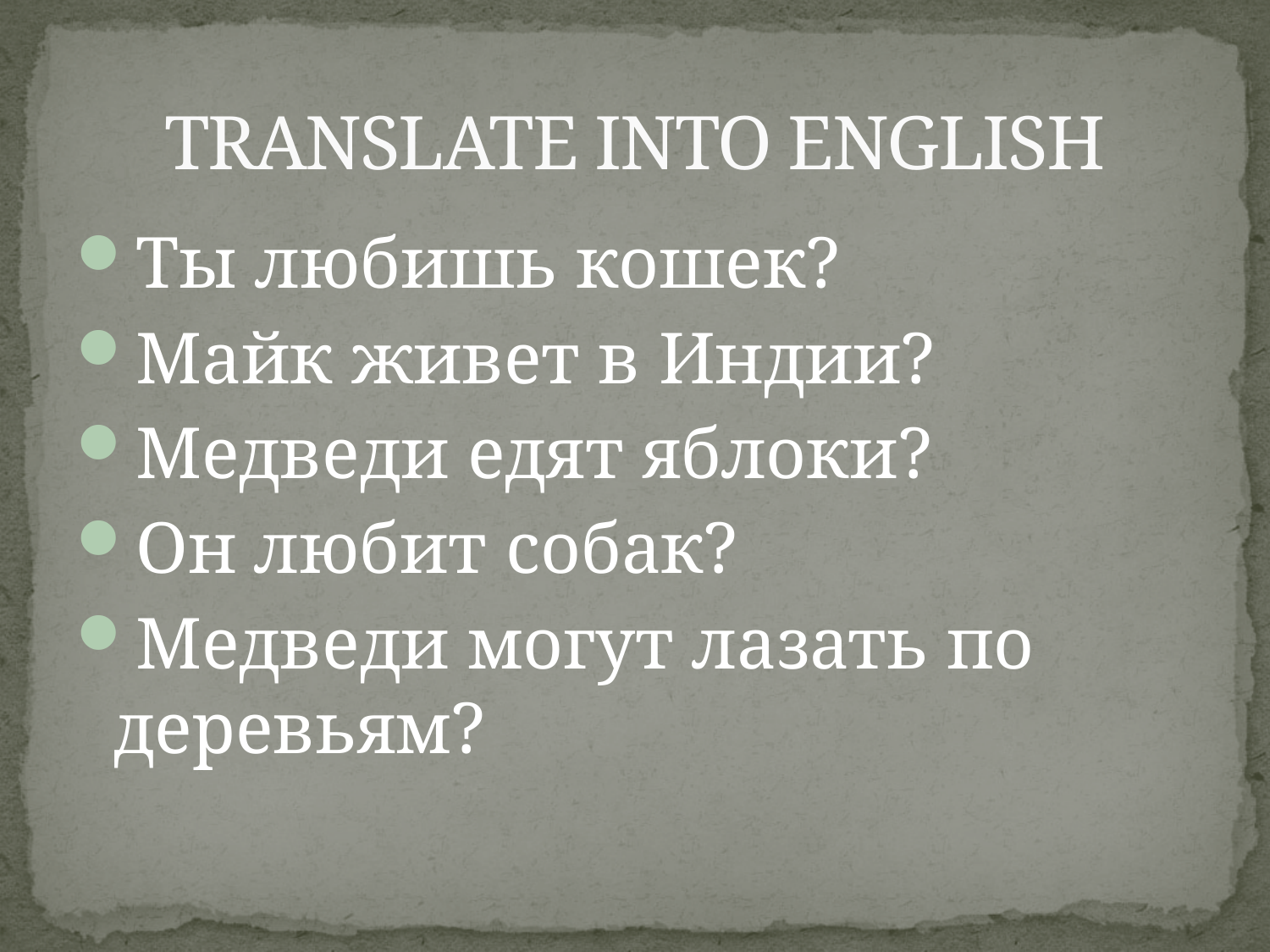

# TRANSLATE INTO ENGLISH
Ты любишь кошек?
Майк живет в Индии?
Медведи едят яблоки?
Он любит собак?
Медведи могут лазать по деревьям?